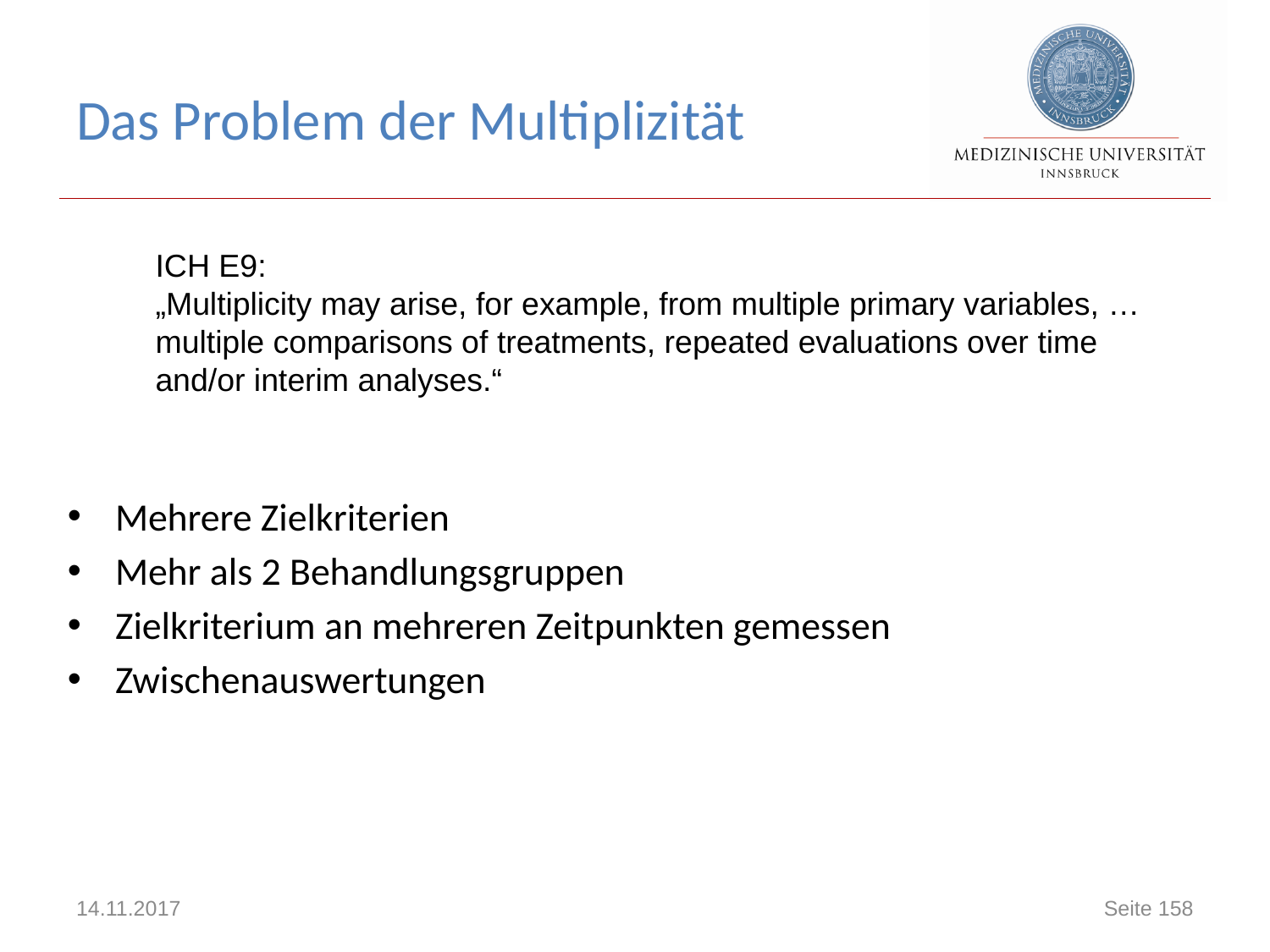

# Das Problem der Multiplizität
ICH E9:
„Multiplicity may arise, for example, from multiple primary variables, …
multiple comparisons of treatments, repeated evaluations over time
and/or interim analyses.“
Mehrere Zielkriterien
Mehr als 2 Behandlungsgruppen
Zielkriterium an mehreren Zeitpunkten gemessen
Zwischenauswertungen

14.11.2017
Seite 158